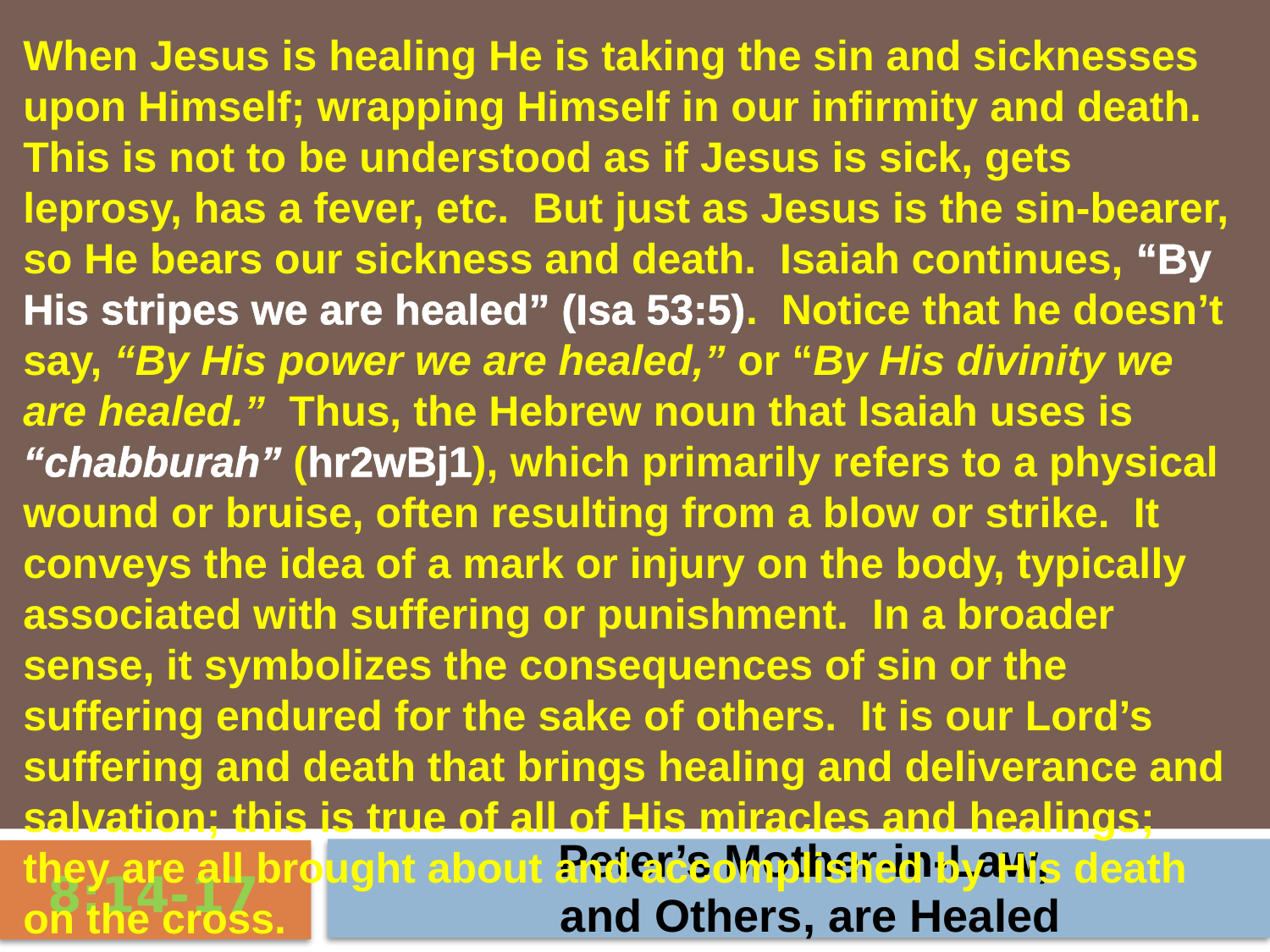

When Jesus is healing He is taking the sin and sicknesses upon Himself; wrapping Himself in our infirmity and death.  This is not to be understood as if Jesus is sick, gets leprosy, has a fever, etc.  But just as Jesus is the sin-bearer, so He bears our sickness and death.  Isaiah continues, “By His stripes we are healed” (Isa 53:5).  Notice that he doesn’t say, “By His power we are healed,” or “By His divinity we are healed.”  Thus, the Hebrew noun that Isaiah uses is “chabburah” (hr2wBj1), which primarily refers to a physical wound or bruise, often resulting from a blow or strike.  It conveys the idea of a mark or injury on the body, typically associated with suffering or punishment.  In a broader sense, it symbolizes the consequences of sin or the suffering endured for the sake of others.  It is our Lord’s suffering and death that brings healing and deliverance and salvation; this is true of all of His miracles and healings; they are all brought about and accomplished by His death on the cross.
Peter’s Mother-in-Law,
 and Others, are Healed
8:14-17